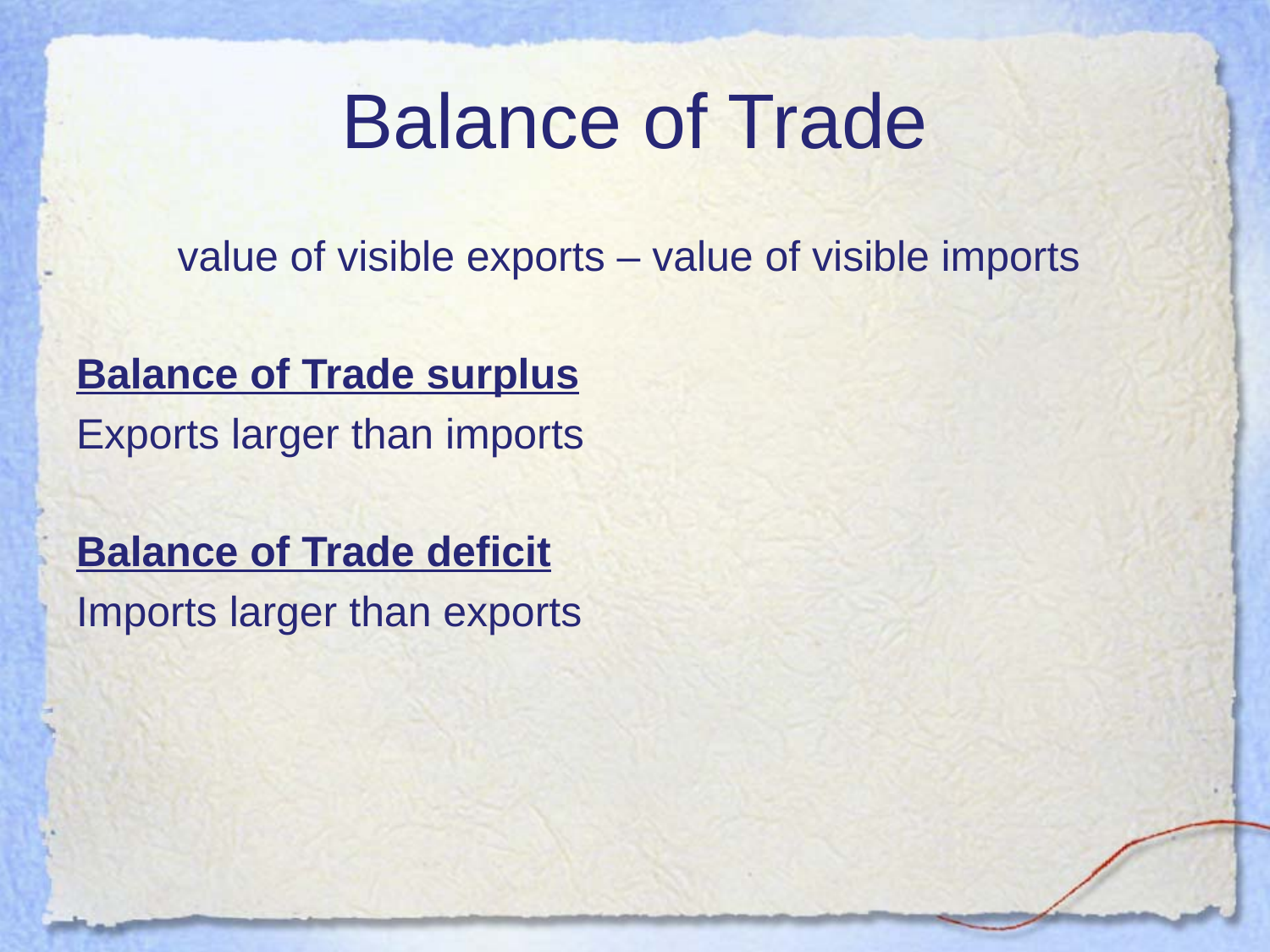

# Balance of Trade
value of visible exports – value of visible imports

Balance of Trade surplus
Exports larger than imports

Balance of Trade deficit
Imports larger than exports